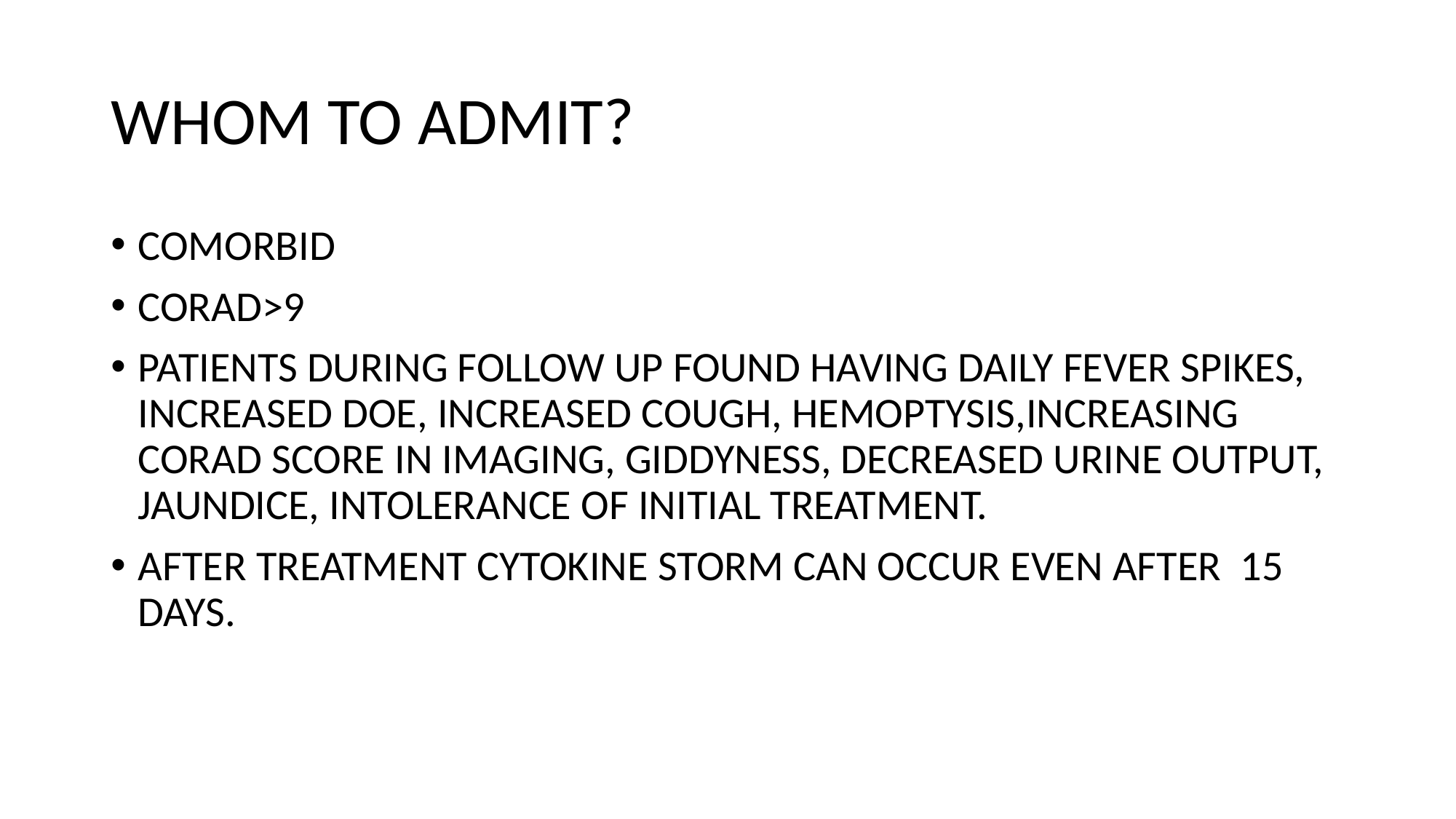

# WHOM TO ADMIT?
COMORBID
CORAD>9
PATIENTS DURING FOLLOW UP FOUND HAVING DAILY FEVER SPIKES, INCREASED DOE, INCREASED COUGH, HEMOPTYSIS,INCREASING CORAD SCORE IN IMAGING, GIDDYNESS, DECREASED URINE OUTPUT, JAUNDICE, INTOLERANCE OF INITIAL TREATMENT.
AFTER TREATMENT CYTOKINE STORM CAN OCCUR EVEN AFTER  15 DAYS.